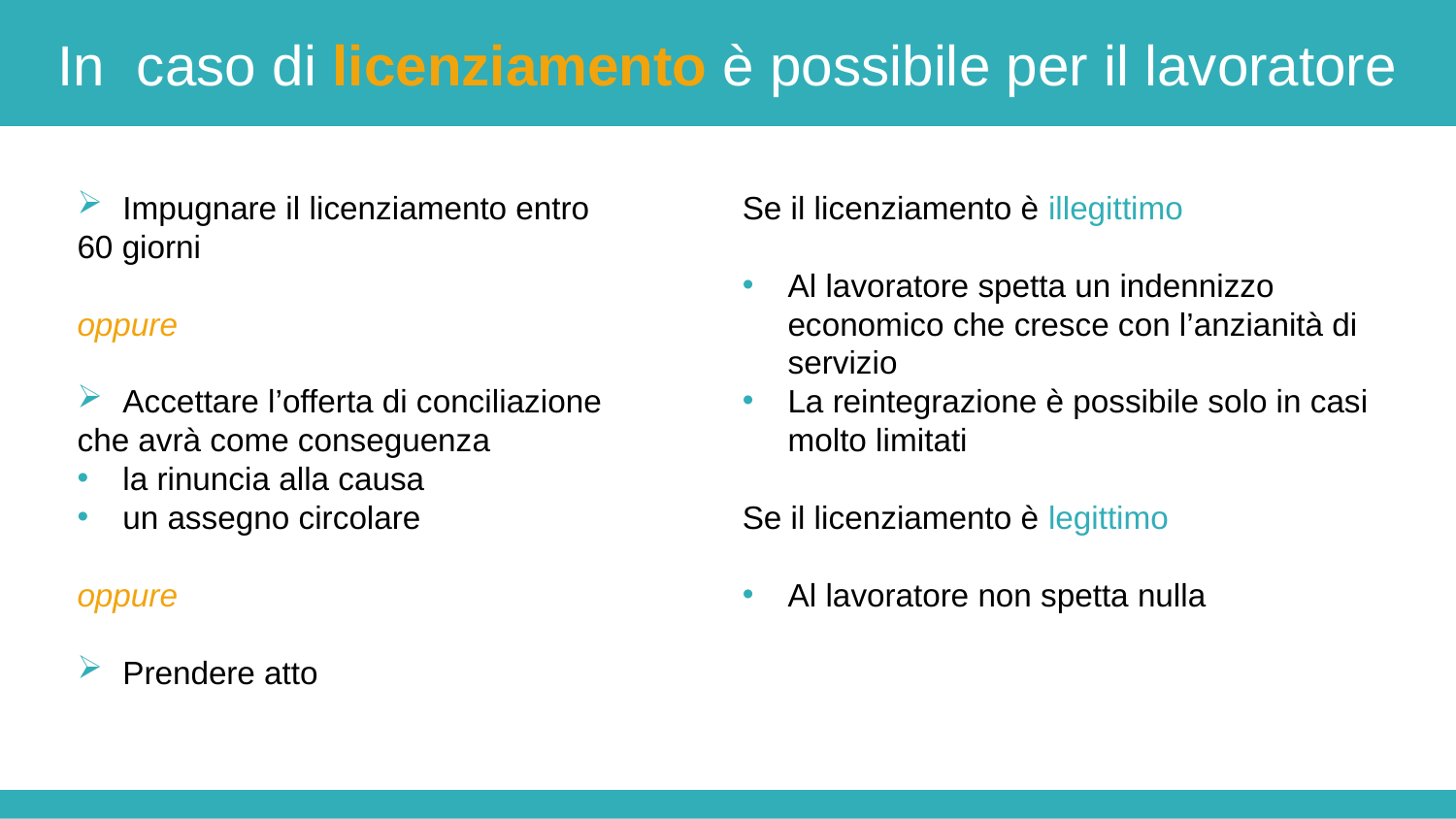

In  caso di licenziamento è possibile per il lavoratore
Impugnare il licenziamento entro
60 giorni

oppure

Accettare l’offerta di conciliazione
che avrà come conseguenza
la rinuncia alla causa
un assegno circolare

oppure

Prendere atto
Se il licenziamento è illegittimo

Al lavoratore spetta un indennizzo economico che cresce con l’anzianità di servizio
La reintegrazione è possibile solo in casi molto limitati

Se il licenziamento è legittimo

Al lavoratore non spetta nulla